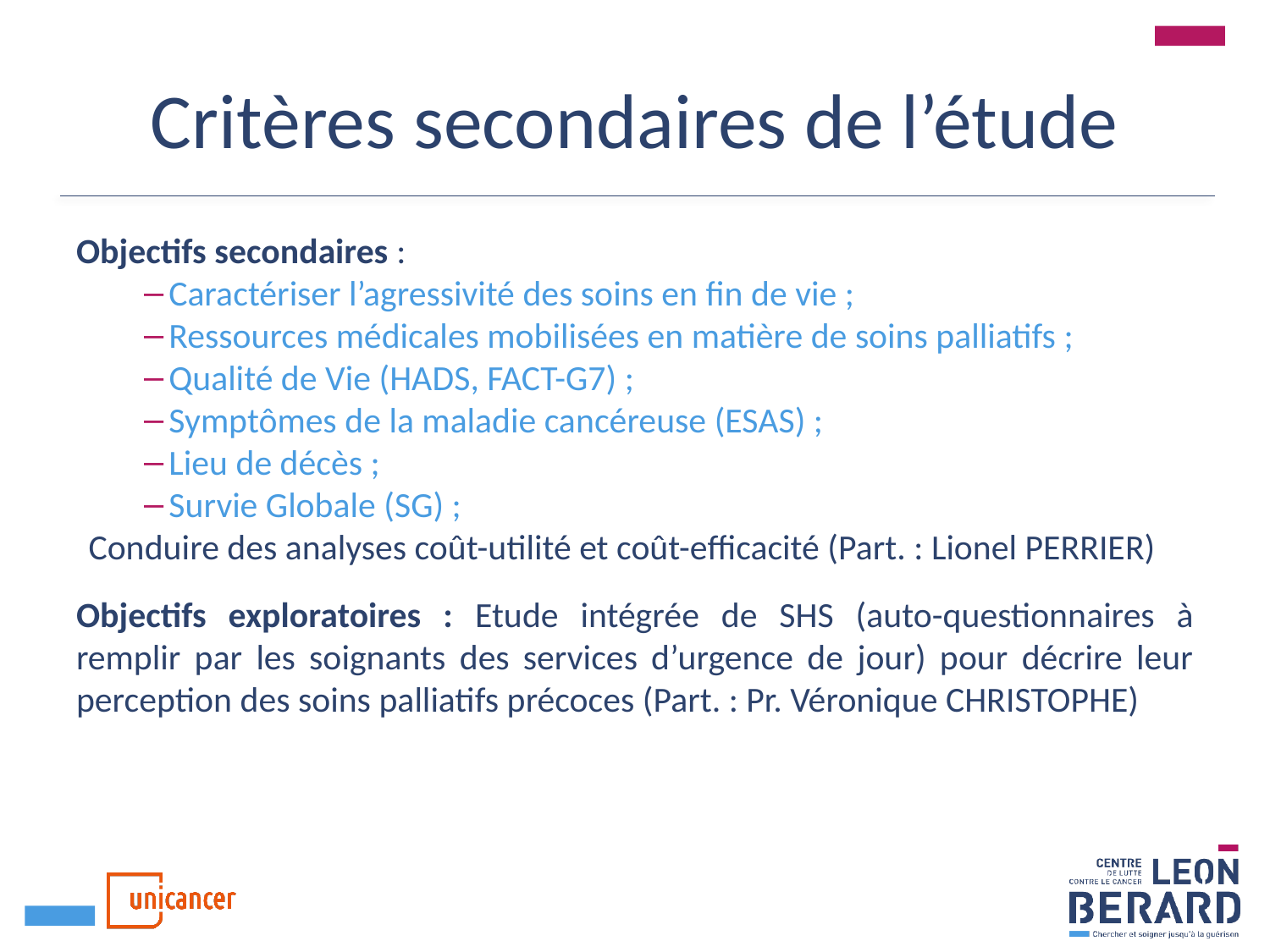

# Critères secondaires de l’étude
Objectifs secondaires :
Caractériser l’agressivité des soins en fin de vie ;
Ressources médicales mobilisées en matière de soins palliatifs ;
Qualité de Vie (HADS, FACT-G7) ;
Symptômes de la maladie cancéreuse (ESAS) ;
Lieu de décès ;
Survie Globale (SG) ;
Conduire des analyses coût-utilité et coût-efficacité (Part. : Lionel PERRIER)

Objectifs exploratoires : Etude intégrée de SHS (auto-questionnaires à remplir par les soignants des services d’urgence de jour) pour décrire leur perception des soins palliatifs précoces (Part. : Pr. Véronique CHRISTOPHE)